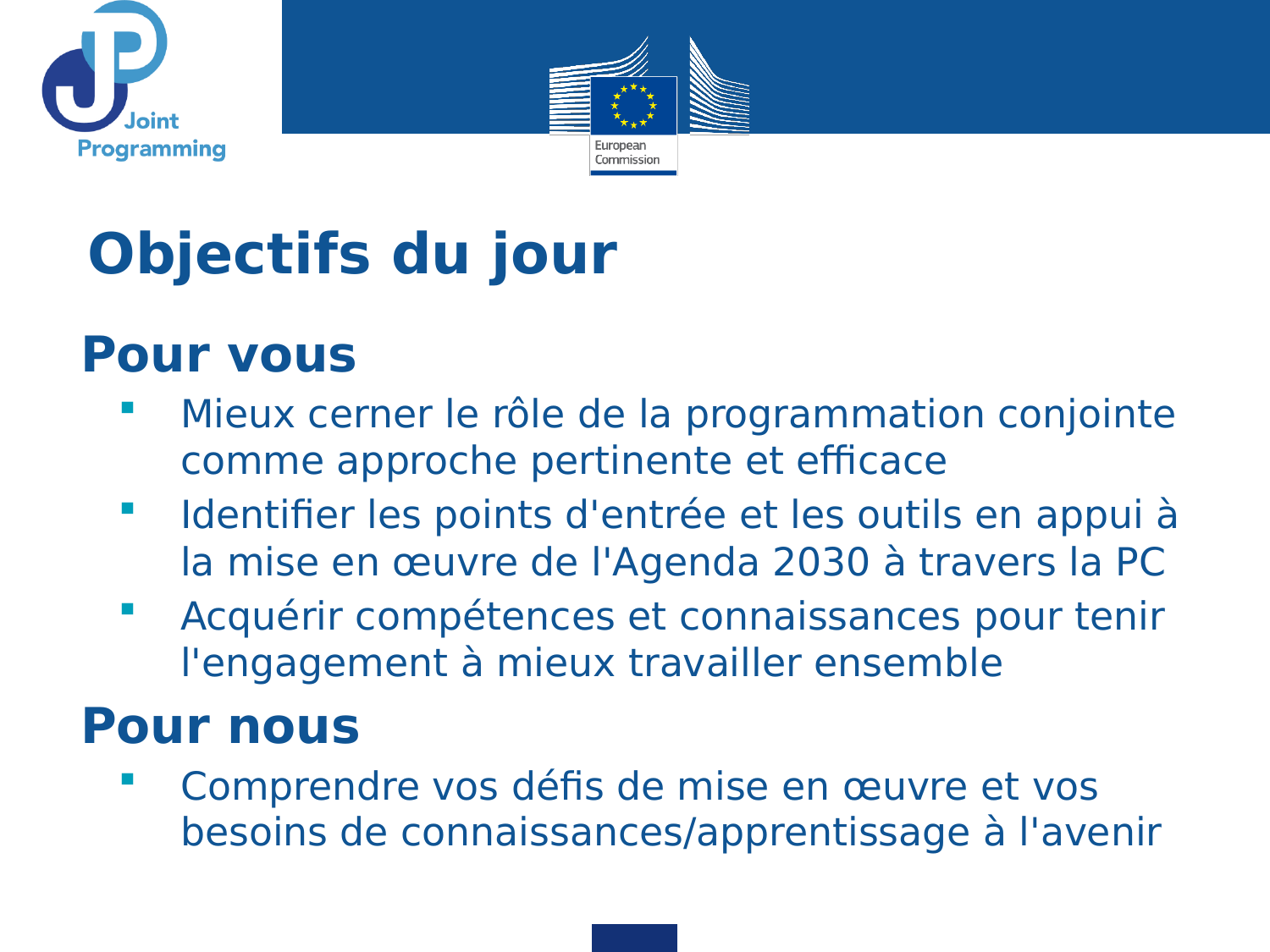

# Objectifs du jour
Pour vous
Mieux cerner le rôle de la programmation conjointe comme approche pertinente et efficace
Identifier les points d'entrée et les outils en appui à la mise en œuvre de l'Agenda 2030 à travers la PC
Acquérir compétences et connaissances pour tenir l'engagement à mieux travailler ensemble
Pour nous
Comprendre vos défis de mise en œuvre et vos besoins de connaissances/apprentissage à l'avenir